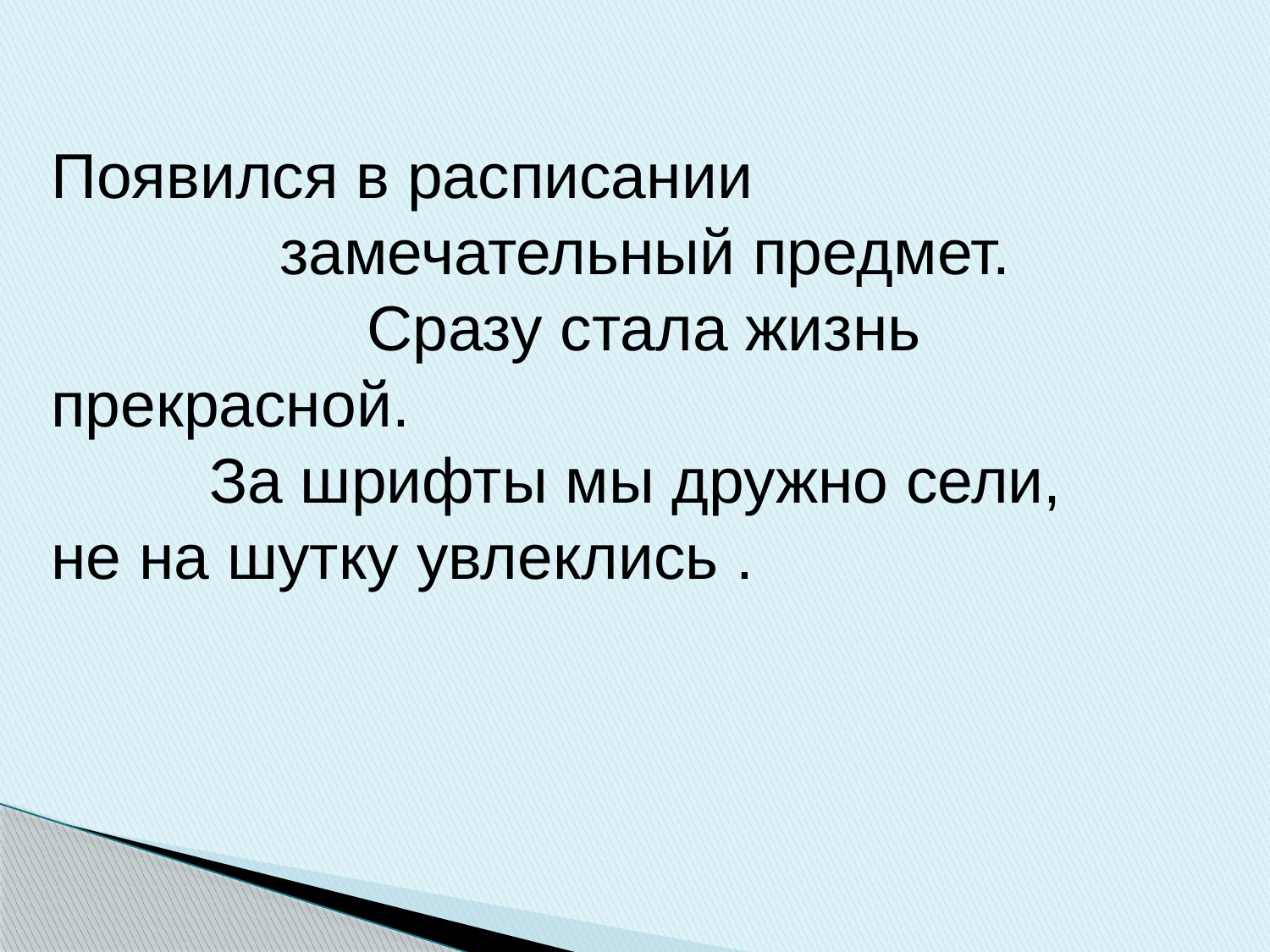

Появился в расписании
             замечательный предмет.                           Сразу стала жизнь прекрасной.
         За шрифты мы дружно сели,  не на шутку увлеклись .